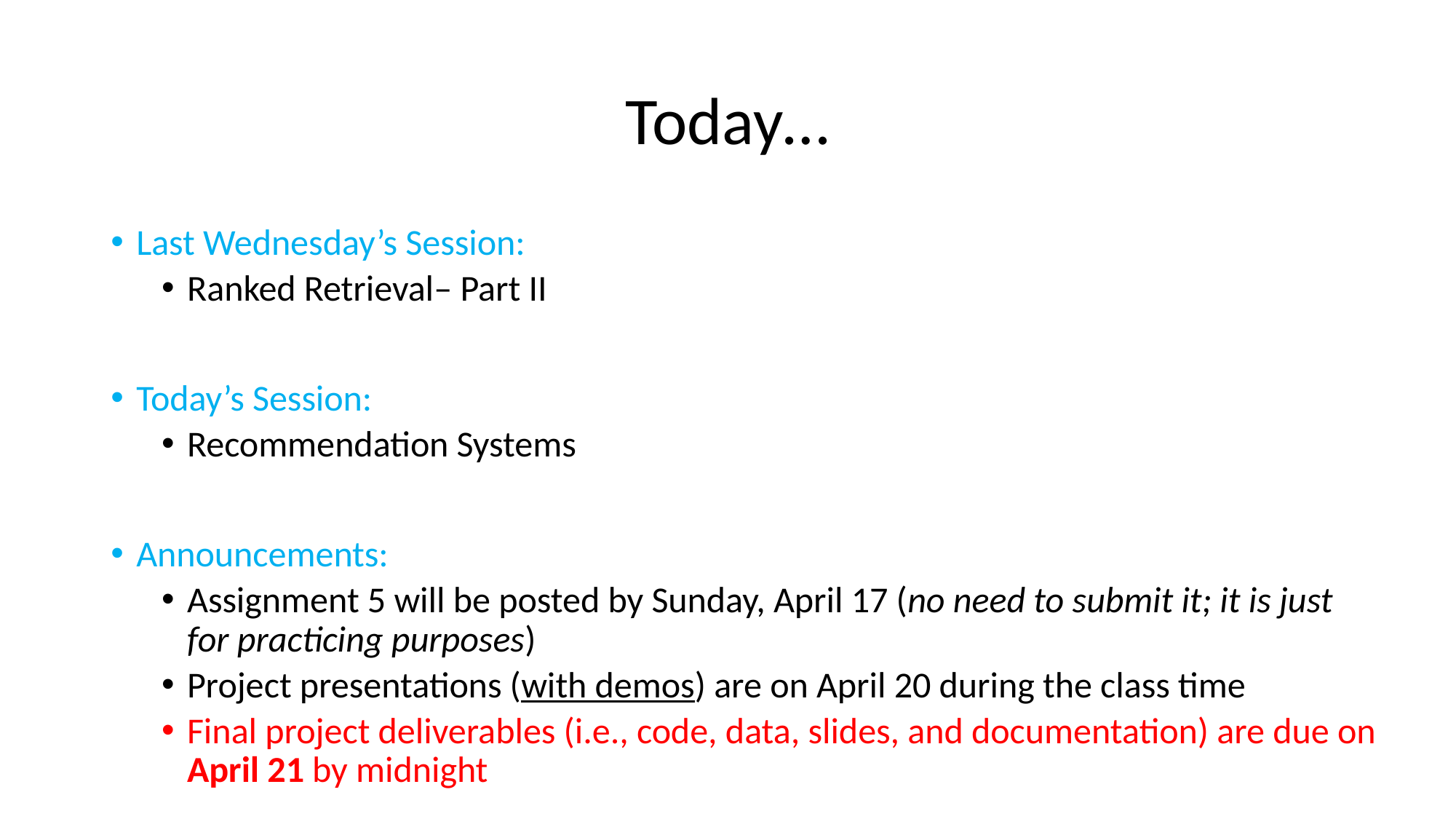

# Today…
Last Wednesday’s Session:
Ranked Retrieval– Part II

Today’s Session:
Recommendation Systems

Announcements:
Assignment 5 will be posted by Sunday, April 17 (no need to submit it; it is just for practicing purposes)
Project presentations (with demos) are on April 20 during the class time
Final project deliverables (i.e., code, data, slides, and documentation) are due on April 21 by midnight